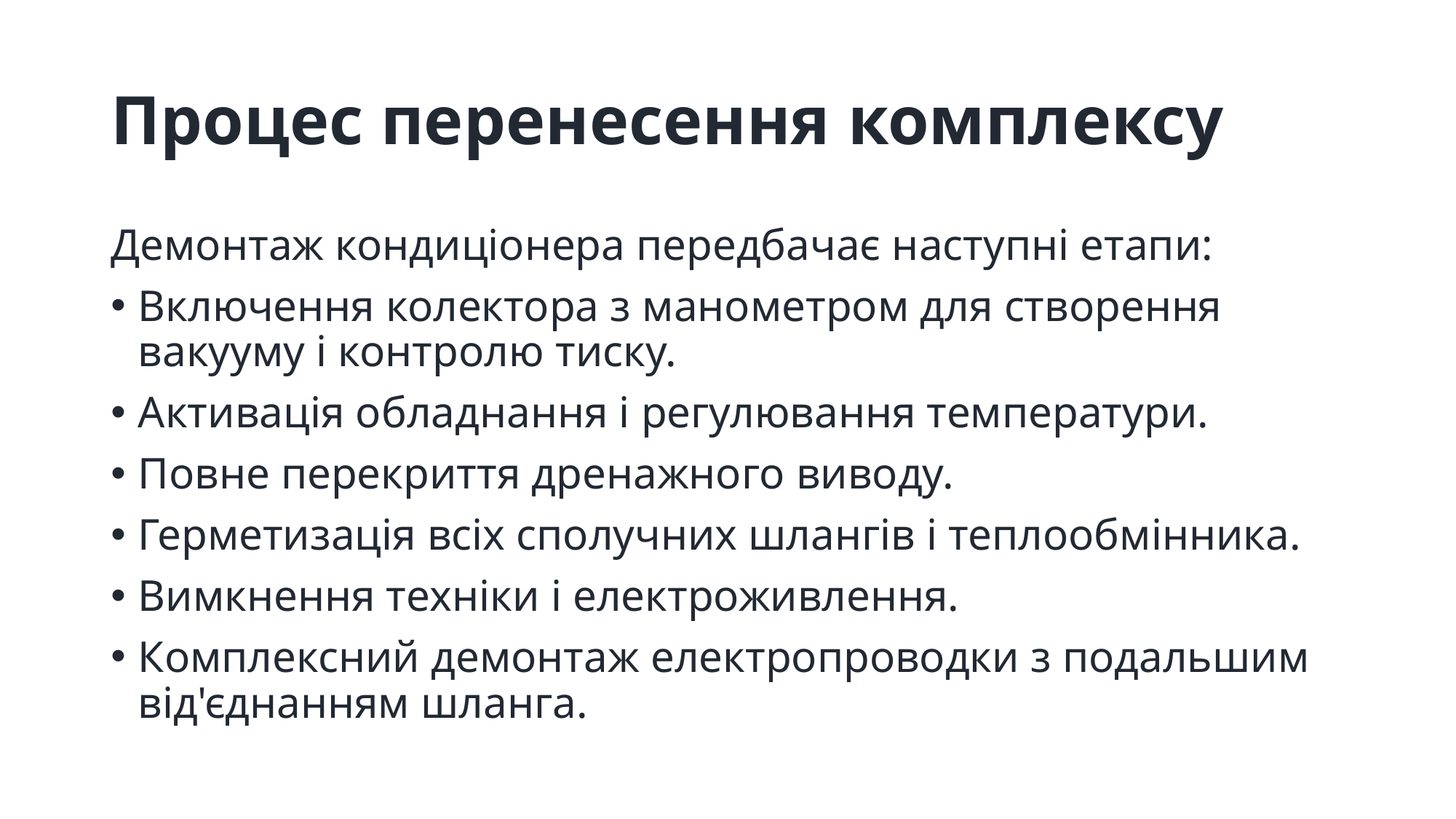

# Процес перенесення комплексу
Демонтаж кондиціонера передбачає наступні етапи:
Включення колектора з манометром для створення вакууму і контролю тиску.
Активація обладнання і регулювання температури.
Повне перекриття дренажного виводу.
Герметизація всіх сполучних шлангів і теплообмінника.
Вимкнення техніки і електроживлення.
Комплексний демонтаж електропроводки з подальшим від'єднанням шланга.